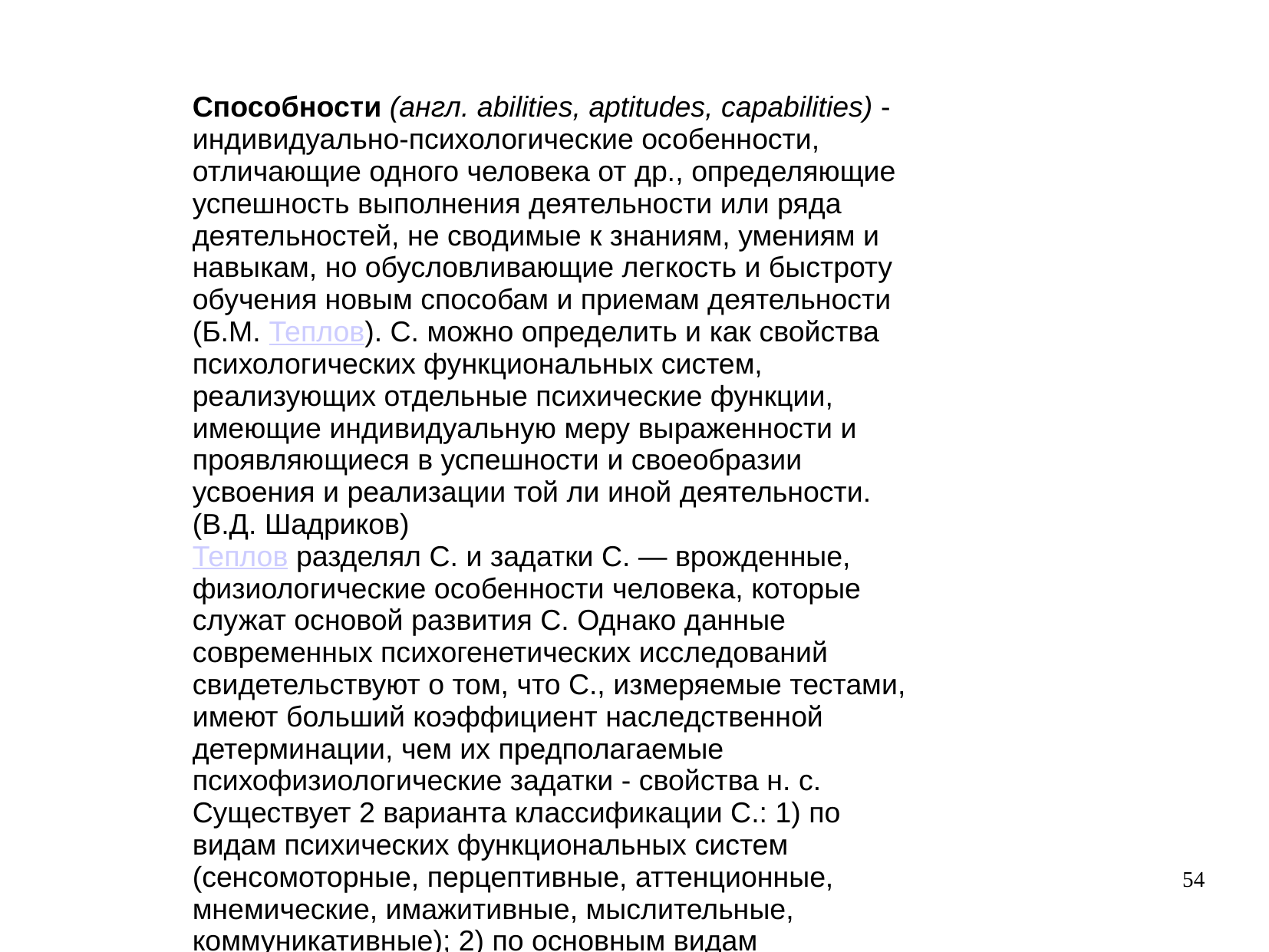

Способности (англ. abilities, aptitudes, capabilities) - индивидуально-психологические особенности, отличающие одного человека от др., определяющие успешность выполнения деятельности или ряда деятельностей, не сводимые к знаниям, умениям и навыкам, но обусловливающие легкость и быстроту обучения новым способам и приемам деятельности (Б.М. Теплов). С. можно определить и как свойства психологических функциональных систем, реализующих отдельные психические функции, имеющие индивидуальную меру выраженности и проявляющиеся в успешности и своеобразии усвоения и реализации той ли иной деятельности. (В.Д. Шадриков)
Теплов разделял С. и задатки С. — врожденные, физиологические особенности человека, которые служат основой развития С. Однако данные современных психогенетических исследований свидетельствуют о том, что С., измеряемые тестами, имеют больший коэффициент наследственной детерминации, чем их предполагаемые психофизиологические задатки - свойства н. с. Существует 2 варианта классификации С.: 1) по видам психических функциональных систем (сенсомоторные, перцептивные, аттенционные, мнемические, имажитивные, мыслительные, коммуникативные); 2) по основным видам деятельности (математические, музыкальные, научные, литературные, художественные). Кроме того, различают общие и специальные С. Общие С. характеризуются, во-первых, тем, что они в случае нормального развития имеются у большинства людей данной возрастной категории; во-вторых, тем, что они «задействованы» в широком спектре деятельностей. К ним относятся общий интеллект, креативность (общая способность к творчеству) и, реже, обучаемость. Специальные способности не являются широко распространенными, их формирование требует специального обучения и нередко особого дарования (см. Тесты способностей, Тесты специальных способностей).
Основные концепции С. непосредственно связаны с методами их диагностики. Факторно-аналитические концепции общих С. базируются на статистической обработке результатов массового тестирования уч-ся и представителей различных профессий. На сегодняшний день в подавляющем большинстве эмпирических исследований выявляются общие С., от уровня развития которых зависит успешность выполнения широкого спектра деятельности. Получила популярность теория интеллектуального порога (Перкинс, Термен), в соответствии с которой для успешного овладения каждой деятельностью необходим определенный уровень интеллекта; дальнейший успех в работе обусловливается не интеллектом, а др. индивидуально-психологическими особенностями.
Результаты психогенетических исследований свидетельствуют о высоком уровне наследуемости общего интеллекта и некоторых специальных С. (в частности, математических). Между тем креативность, вероятно, в большей мере зависит от влияния социальной микросреды. Существуют теории, опирающиеся на средовой подход к развитию С. (теория «интеллектуального климата» семьи О. Зайонца). Высокий уровень развития общих или специальных С. характеризуется как общая или специальная одаренность (см. Одаренность общая).
Лонгитюдные исследования (Калифорнийский лонгитюд и др.) показали, что на основе ранней диагностики общих умственных С. м. б. дан вероятностный прогноз успешности социальной и профессиональной карьеры личности. В современной психологии С. можно выделить след. предметные области:
Психогенетика С.,
психофизиология С.,
общая психология С.,
дифференциальная психология С. и психодиагностика С.,
С. и деятельность, развитие С.,
Социальная психология С.,
«обыденная психология» С. («имплицитные теории», фолк-психология).
Исследование способностей и разработка методик их диагностики и развития имеют важнейшее значение для индивидуализации обучения и воспитания детей, профессиональной ориентации и профессионального отбора, прогнозирования и психологической поддержки развития личности. (В.Н. Дружинин)

54